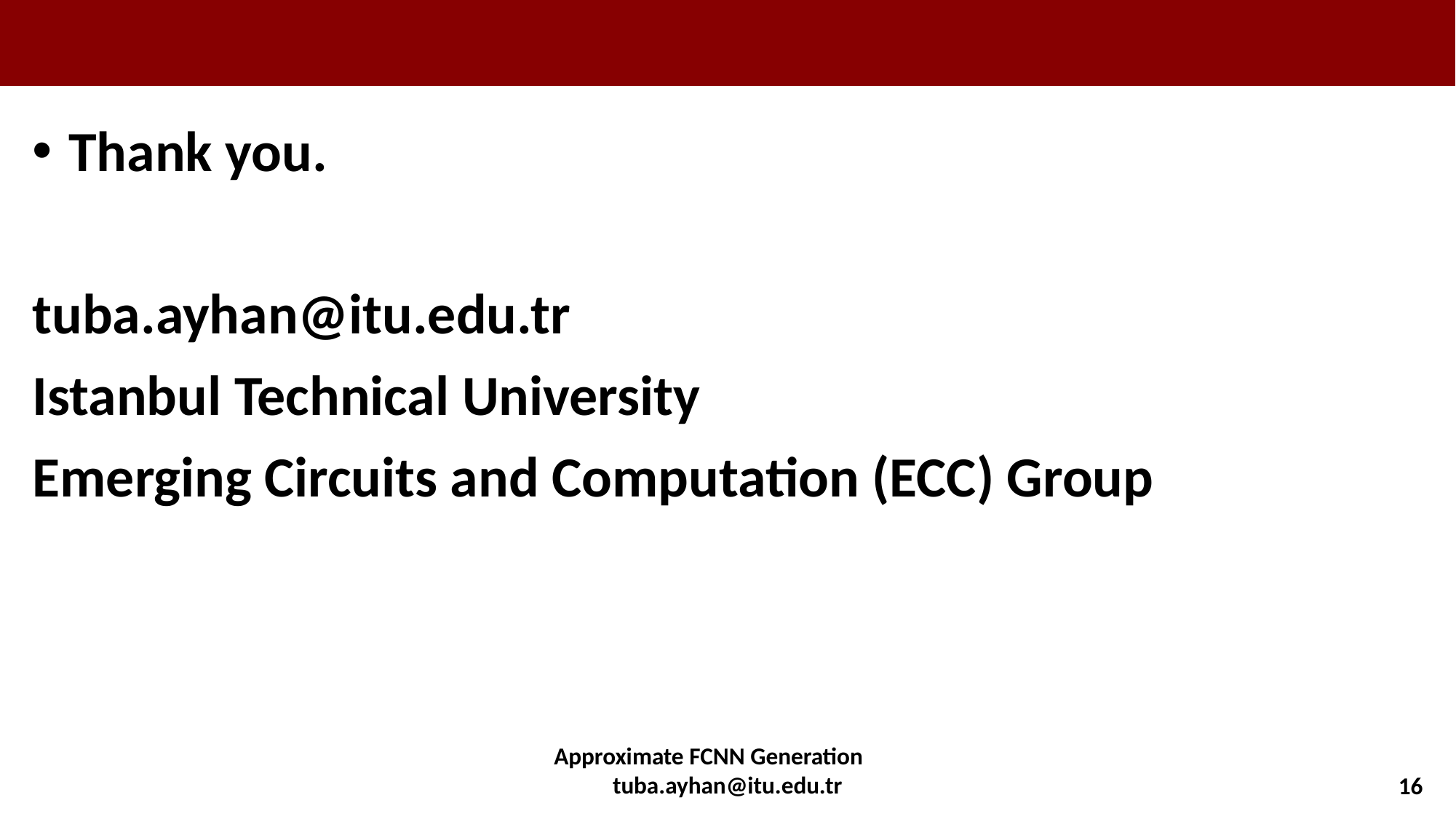

#
Thank you.

tuba.ayhan@itu.edu.tr
Istanbul Technical University
Emerging Circuits and Computation (ECC) Group

Approximate FCNN Generation        tuba.ayhan@itu.edu.tr
16